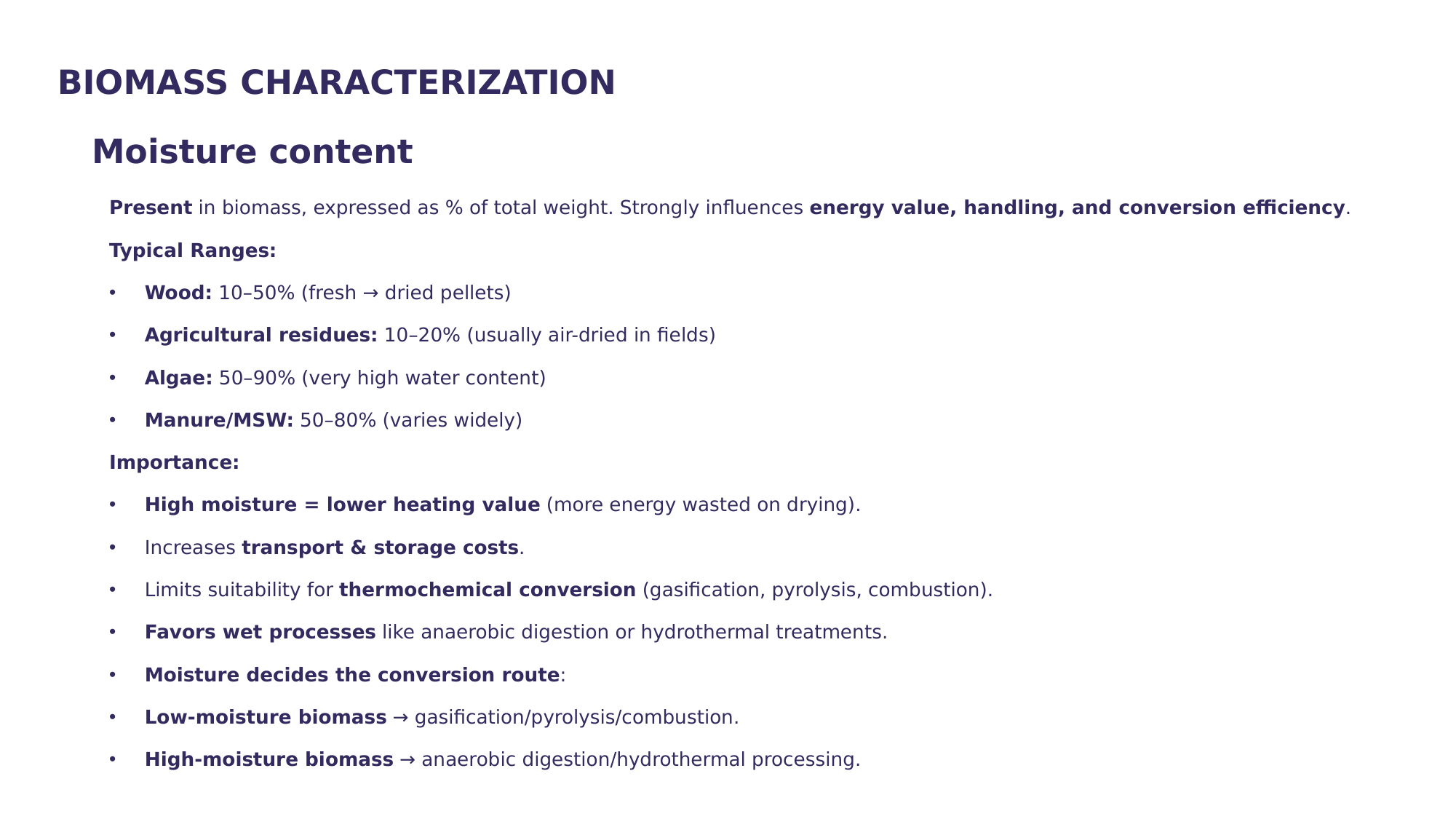

Biomass characterization
Moisture content
Present in biomass, expressed as % of total weight. Strongly influences energy value, handling, and conversion efficiency.
Typical Ranges:
Wood: 10–50% (fresh → dried pellets)
Agricultural residues: 10–20% (usually air-dried in fields)
Algae: 50–90% (very high water content)
Manure/MSW: 50–80% (varies widely)
Importance:
High moisture = lower heating value (more energy wasted on drying).
Increases transport & storage costs.
Limits suitability for thermochemical conversion (gasification, pyrolysis, combustion).
Favors wet processes like anaerobic digestion or hydrothermal treatments.
Moisture decides the conversion route:
Low-moisture biomass → gasification/pyrolysis/combustion.
High-moisture biomass → anaerobic digestion/hydrothermal processing.